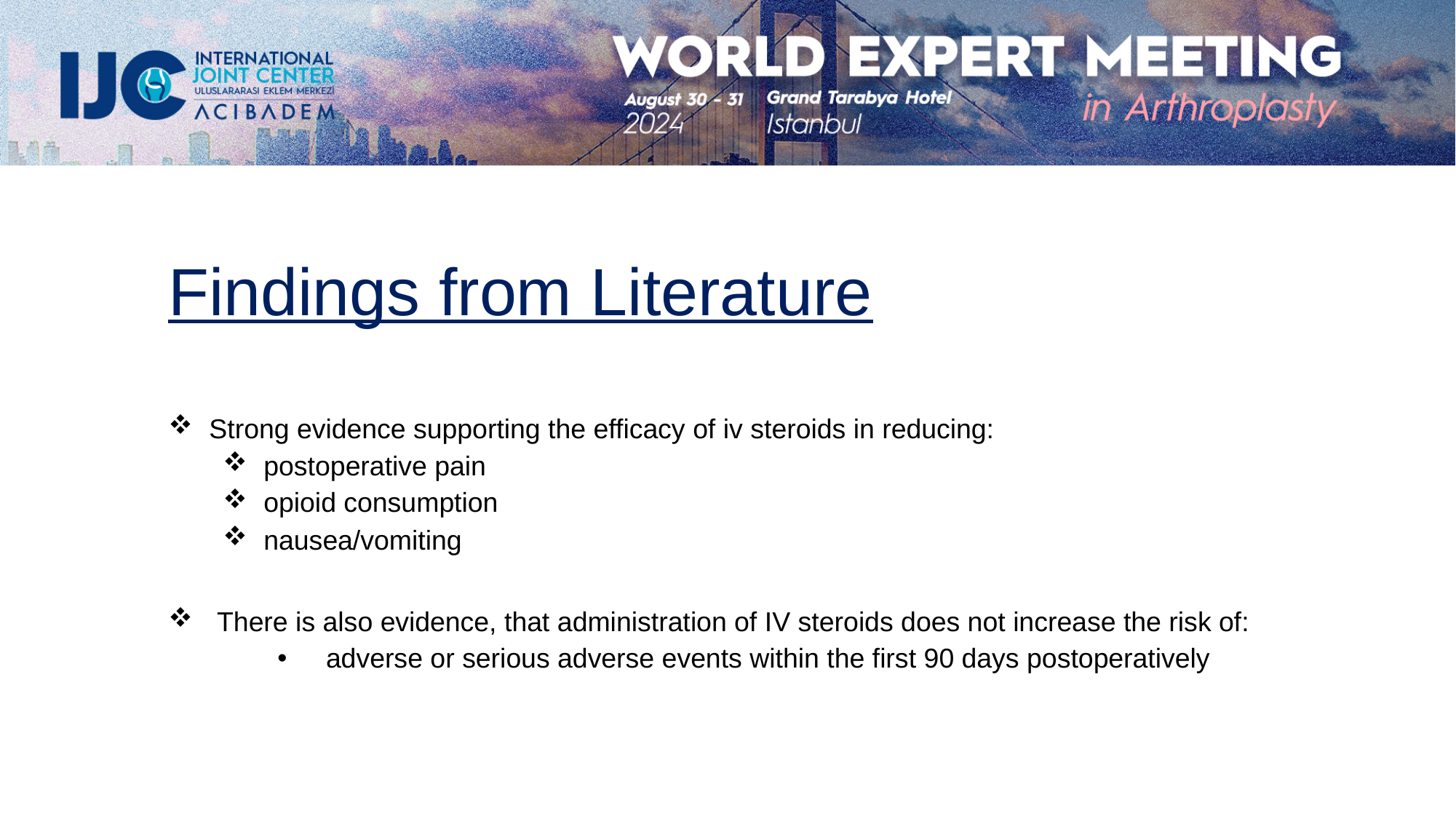

Findings from Literature

Strong evidence supporting the efficacy of iv steroids in reducing:
postoperative pain
opioid consumption
nausea/vomiting

 There is also evidence, that administration of IV steroids does not increase the risk of:
 adverse or serious adverse events within the first 90 days postoperatively